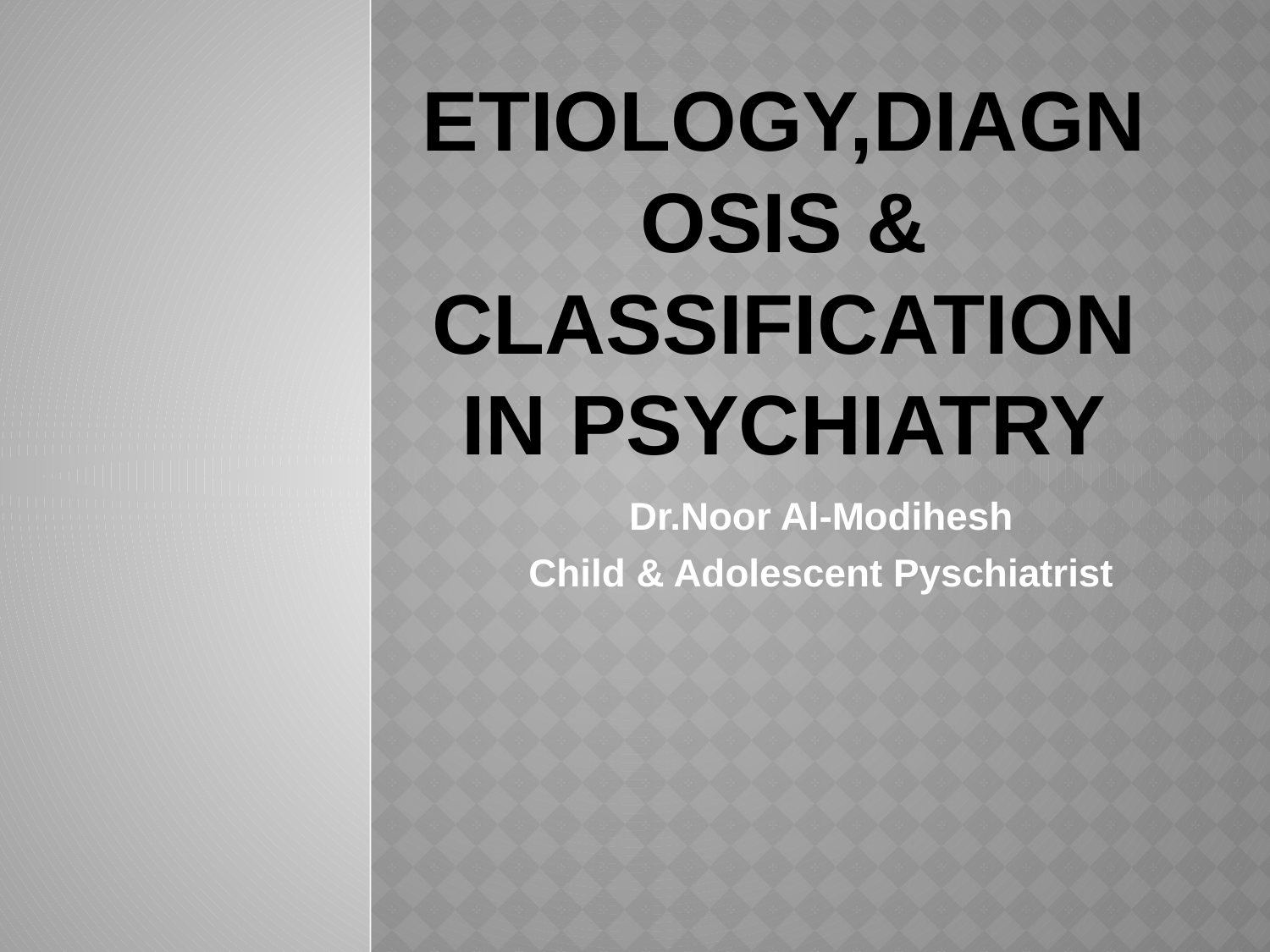

# Etiology,Diagnosis & Classification in Psychiatry
Dr.Noor Al-Modihesh
Child & Adolescent Pyschiatrist